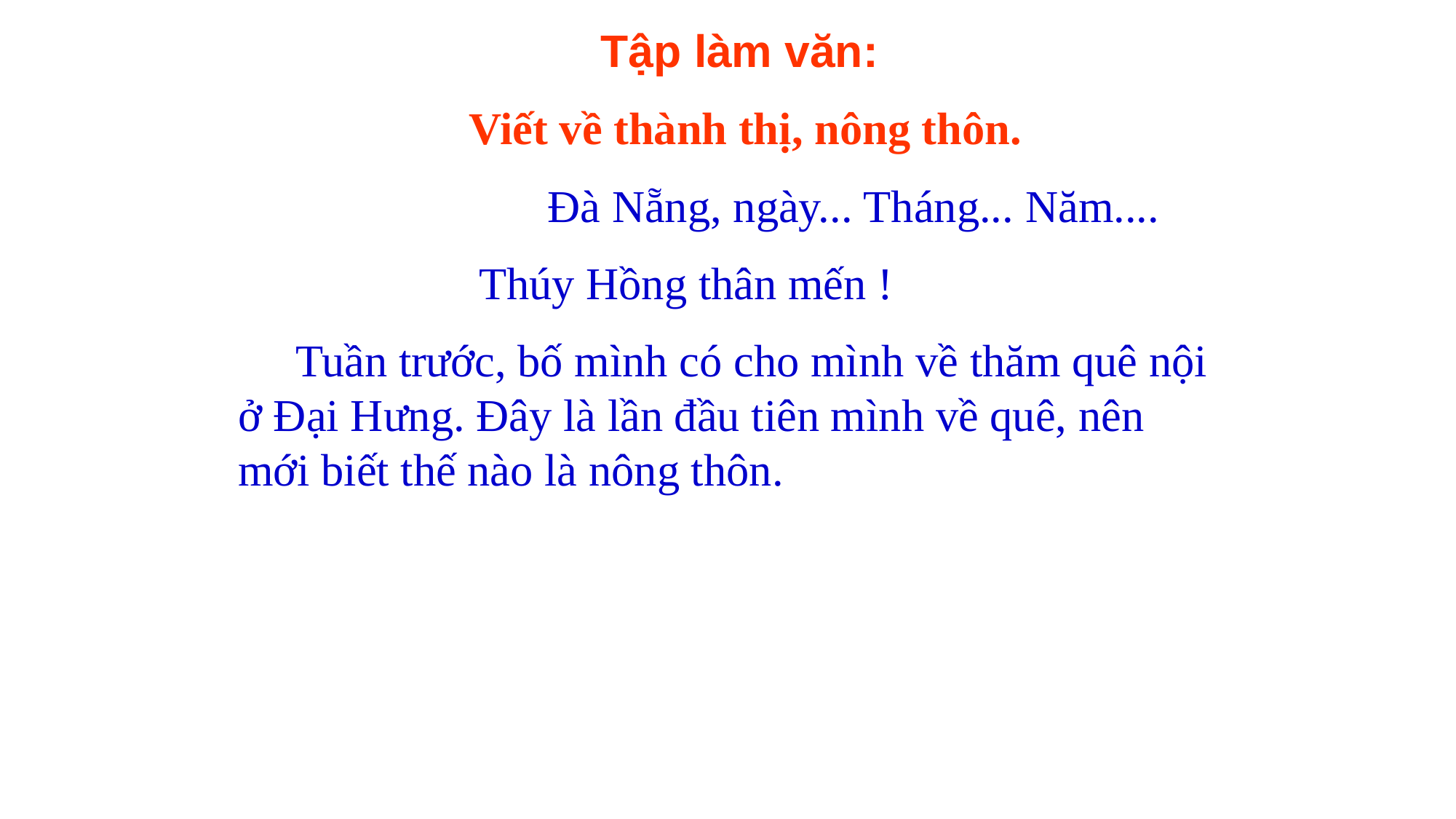

Tập làm văn:
Viết về thành thị, nông thôn.
                           Đà Nẵng, ngày... Tháng... Năm....
                     Thúy Hồng thân mến !
     Tuần trước, bố mình có cho mình về thăm quê nội ở Đại Hưng. Đây là lần đầu tiên mình về quê, nên mới biết thế nào là nông thôn.